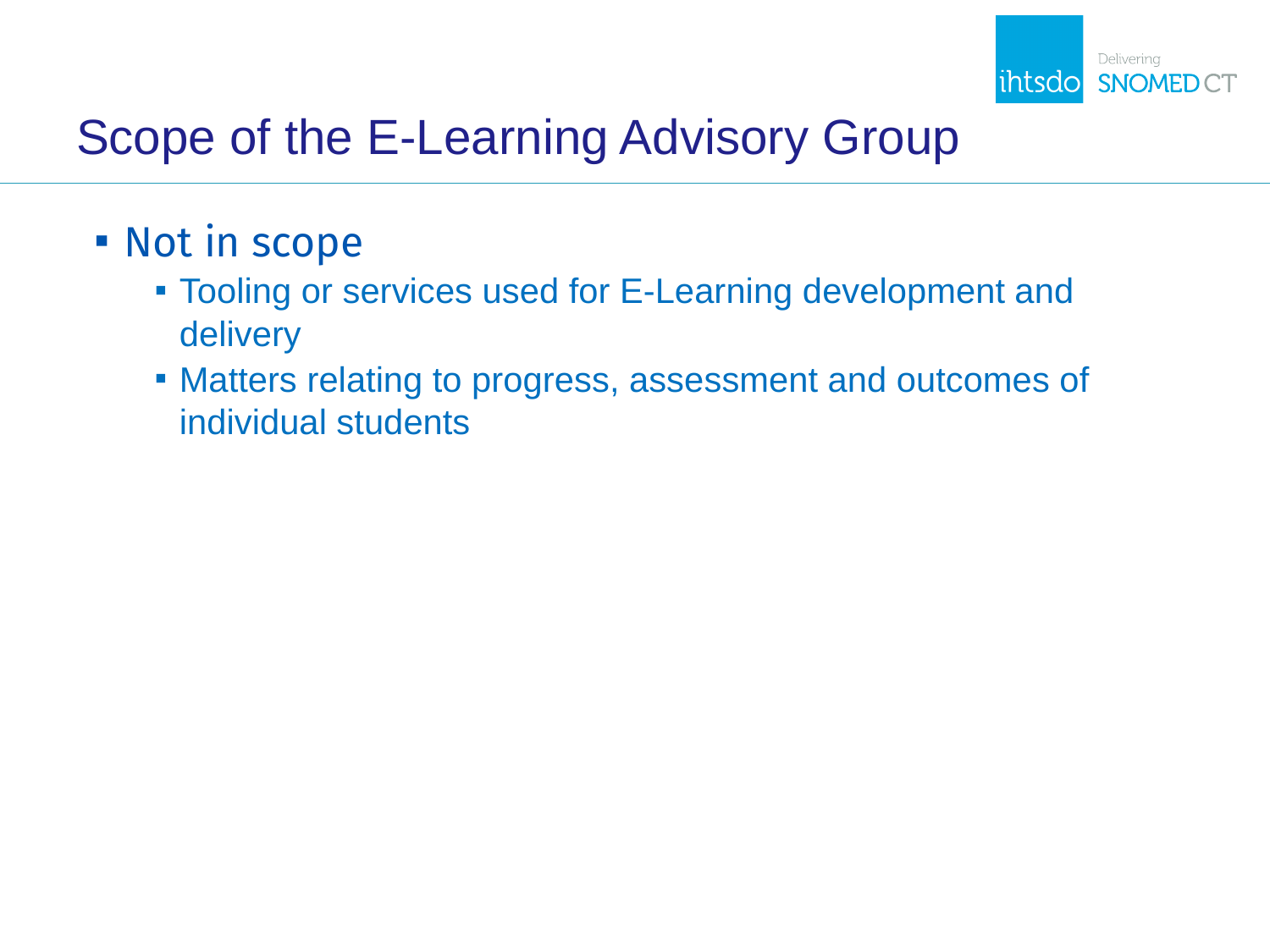

# Scope of the E-Learning Advisory Group
Not in scope
Tooling or services used for E-Learning development and delivery
Matters relating to progress, assessment and outcomes of individual students